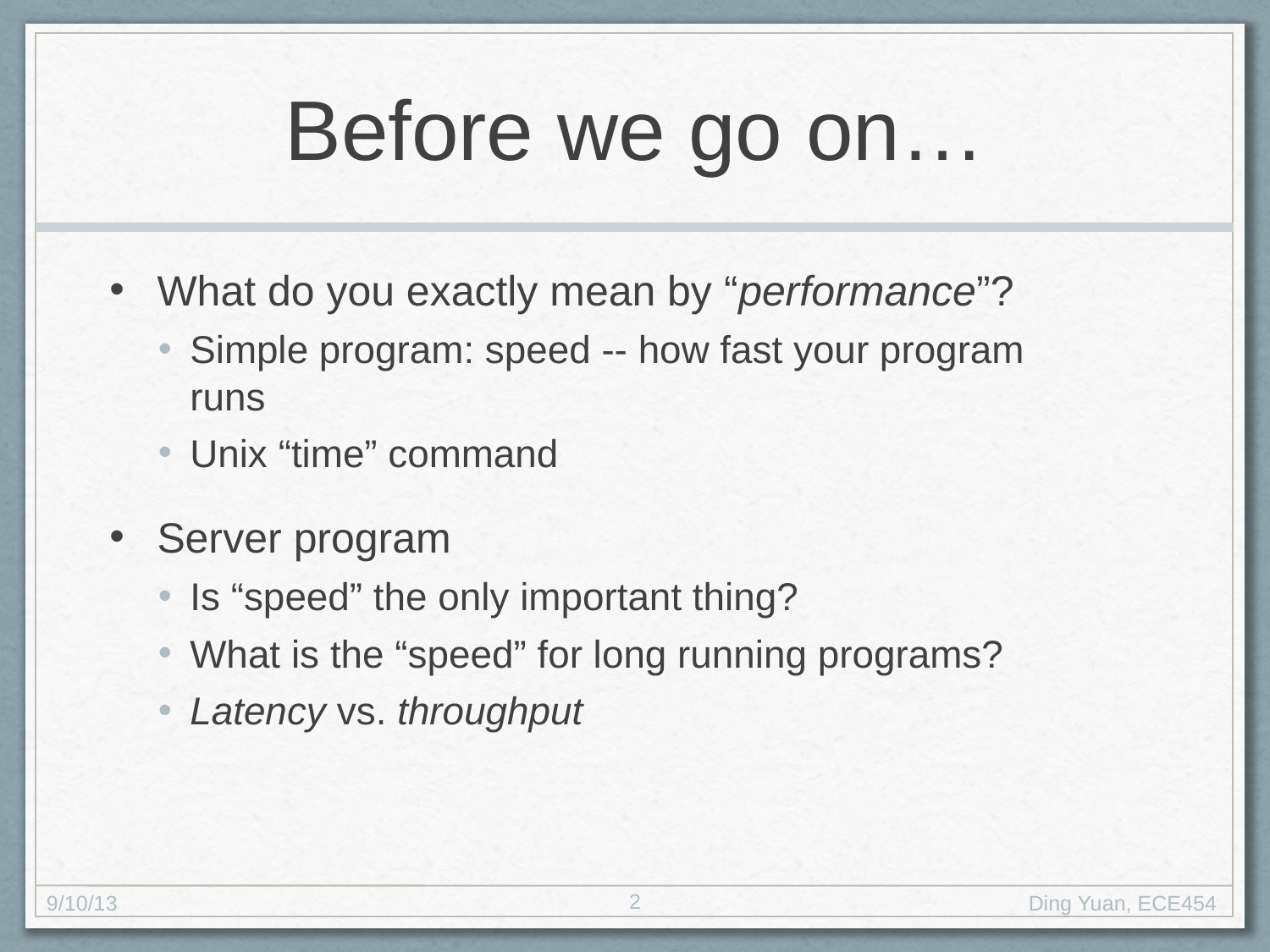

# Before we go on…
What do you exactly mean by “performance”?
Simple program: speed -- how fast your program runs
Unix “time” command
Server program
Is “speed” the only important thing?
What is the “speed” for long running programs?
Latency vs. throughput

2
9/10/13
Ding Yuan, ECE454